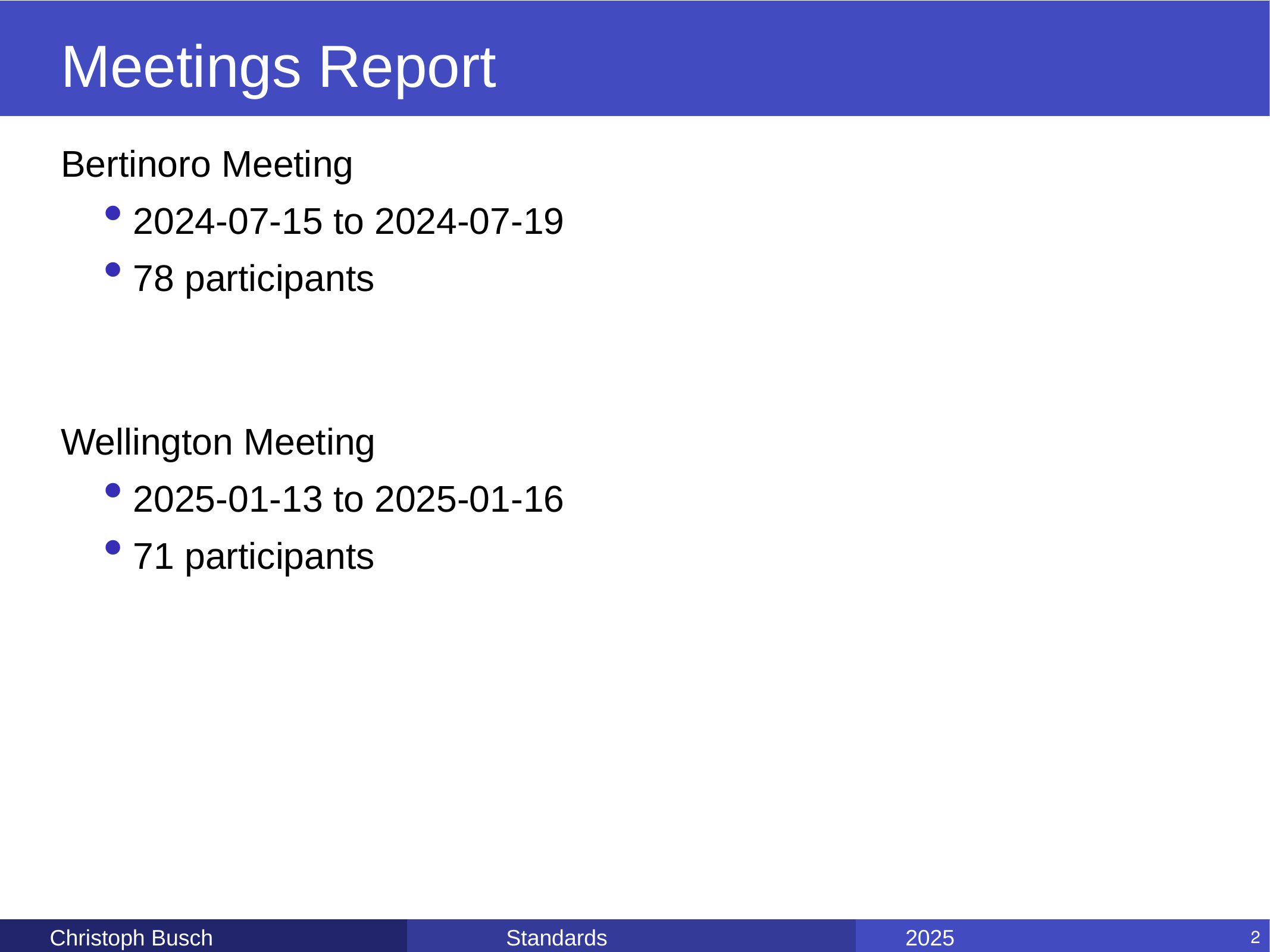

# Meetings Report
Bertinoro Meeting
2024-07-15 to 2024-07-19
78 participants

Wellington Meeting
2025-01-13 to 2025-01-16
71 participants
Christoph Busch
Standards
2025

2